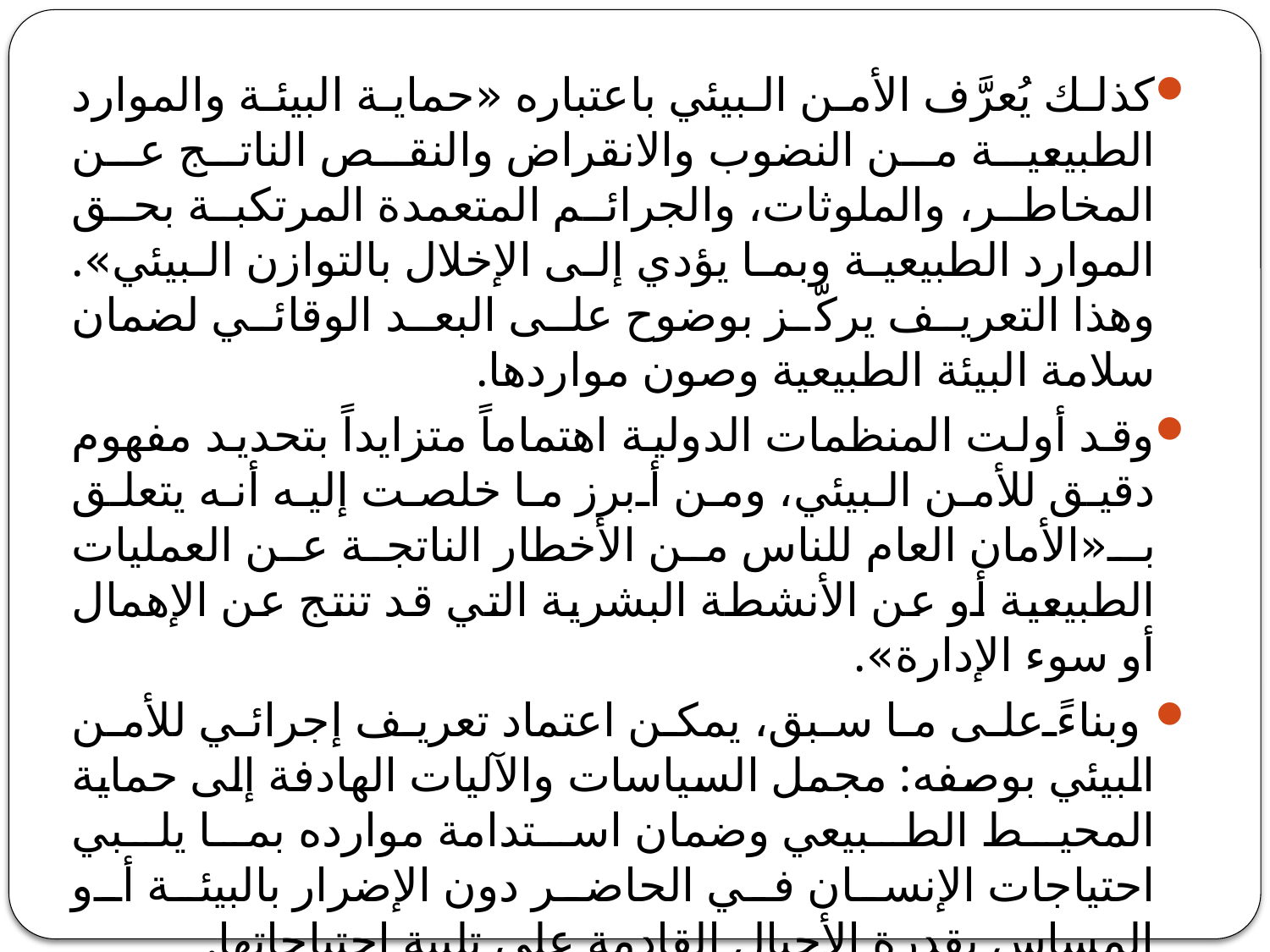

كذلك يُعرَّف الأمن البيئي باعتباره «حماية البيئة والموارد الطبيعية من النضوب والانقراض والنقص الناتج عن المخاطر، والملوثات، والجرائم المتعمدة المرتكبة بحق الموارد الطبيعية وبما يؤدي إلى الإخلال بالتوازن البيئي». وهذا التعريف يركّز بوضوح على البعد الوقائي لضمان سلامة البيئة الطبيعية وصون مواردها.
وقد أولت المنظمات الدولية اهتماماً متزايداً بتحديد مفهوم دقيق للأمن البيئي، ومن أبرز ما خلصت إليه أنه يتعلق بـ«الأمان العام للناس من الأخطار الناتجة عن العمليات الطبيعية أو عن الأنشطة البشرية التي قد تنتج عن الإهمال أو سوء الإدارة».
وبناءً على ما سبق، يمكن اعتماد تعريف إجرائي للأمن البيئي بوصفه: مجمل السياسات والآليات الهادفة إلى حماية المحيط الطبيعي وضمان استدامة موارده بما يلبي احتياجات الإنسان في الحاضر دون الإضرار بالبيئة أو المساس بقدرة الأجيال القادمة على تلبية احتياجاتها.